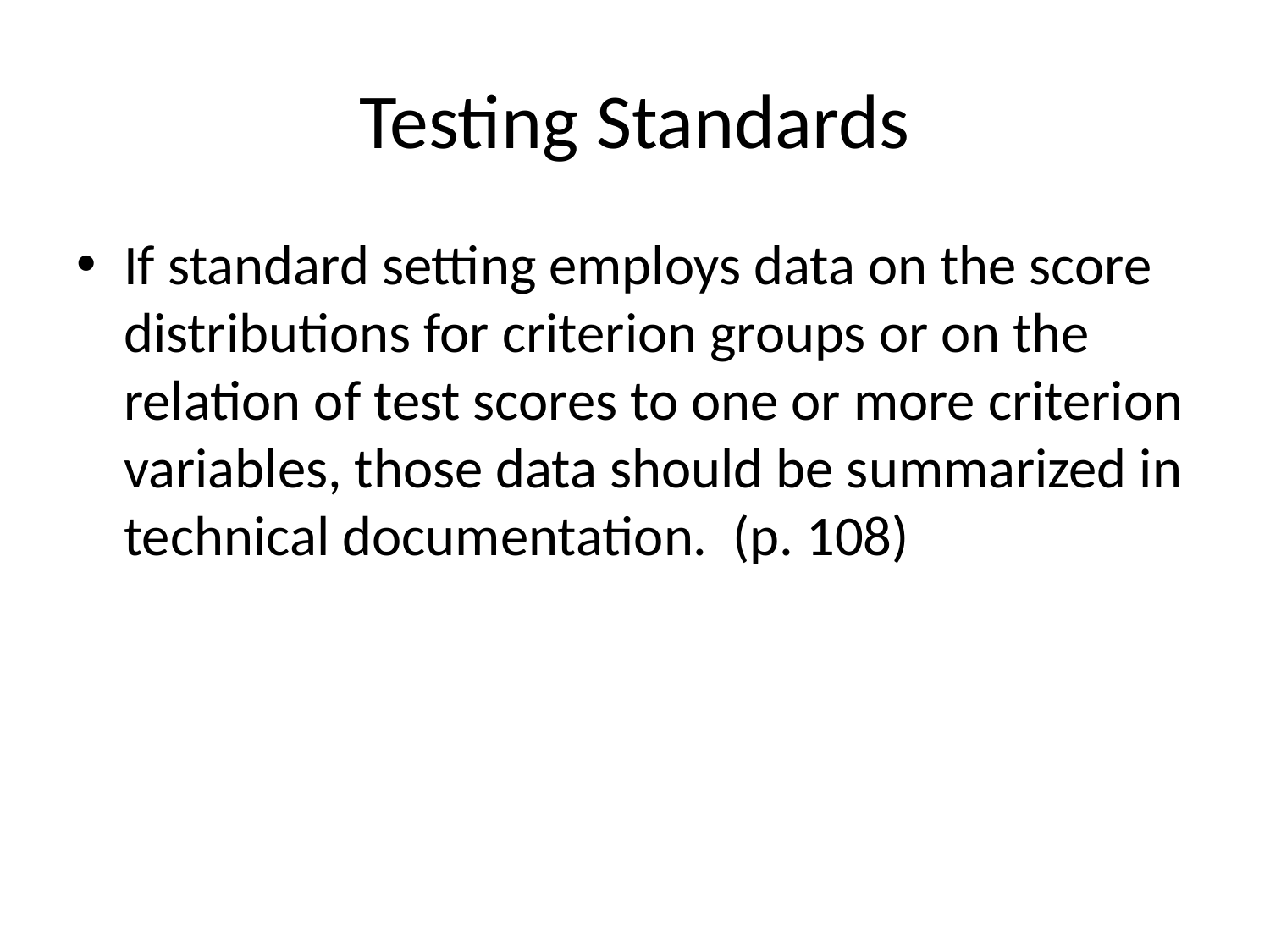

# Testing Standards
If standard setting employs data on the score distributions for criterion groups or on the relation of test scores to one or more criterion variables, those data should be summarized in technical documentation.  (p. 108)